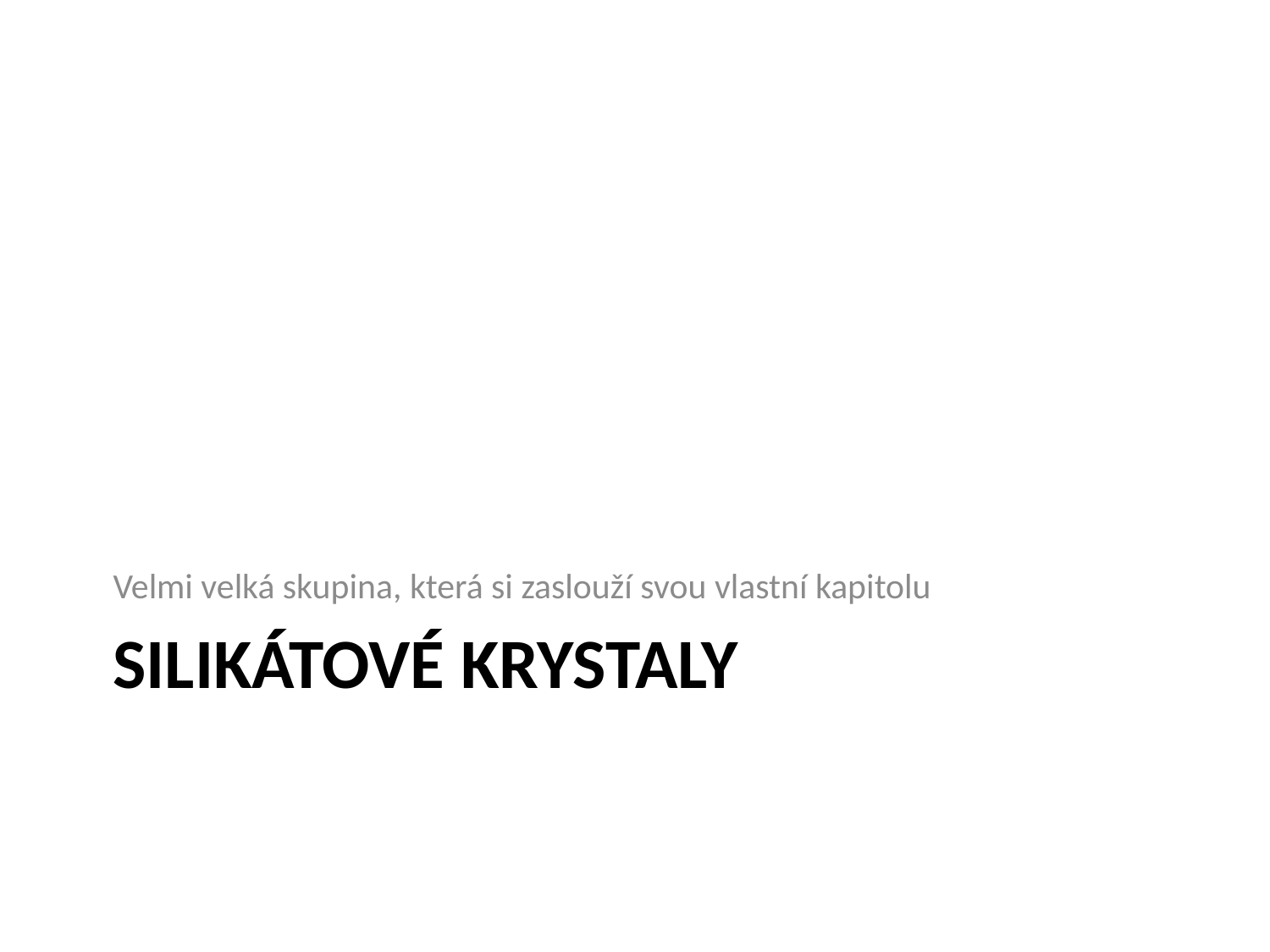

Velmi velká skupina, která si zaslouží svou vlastní kapitolu
# Silikátové krystaly